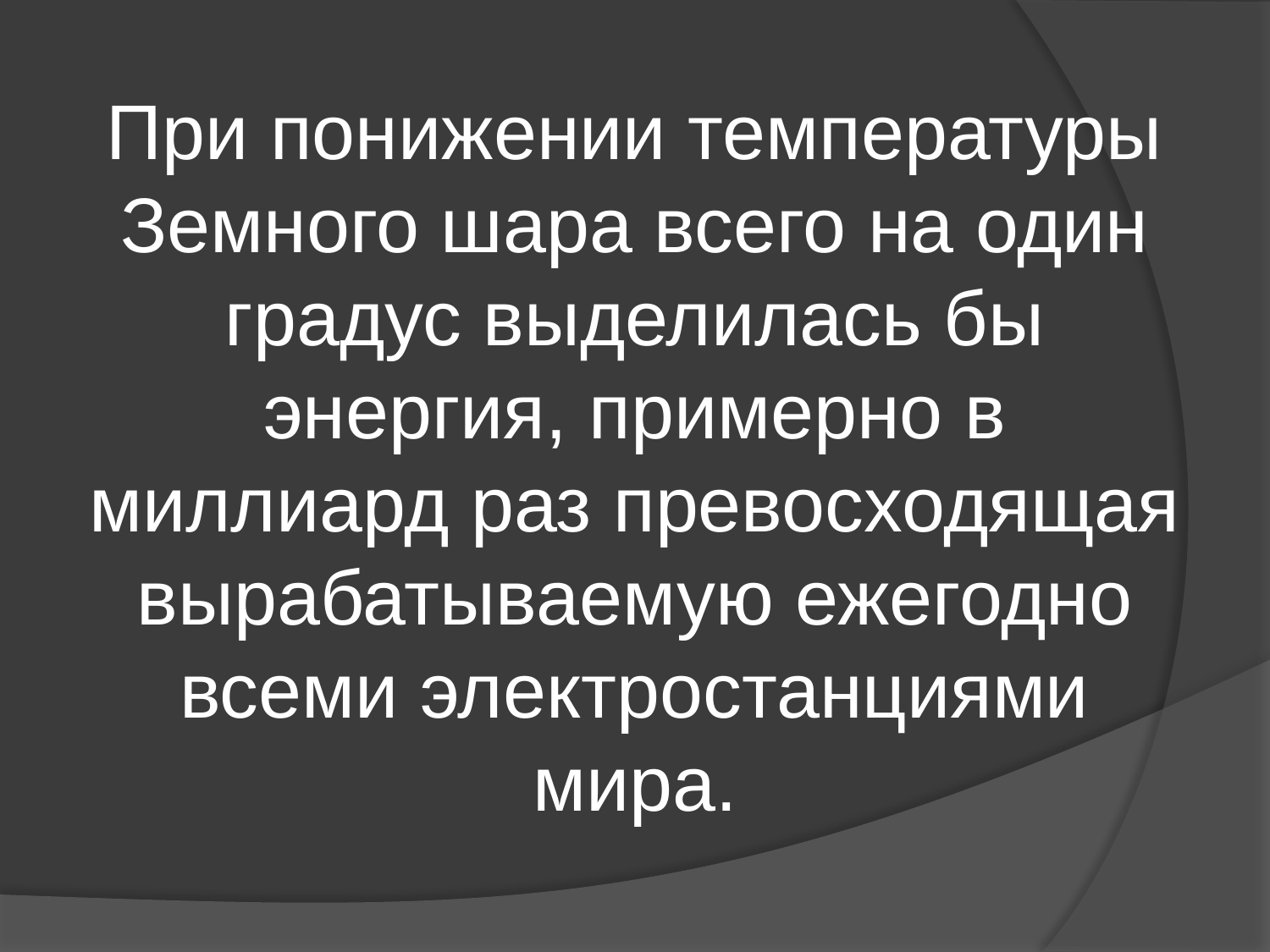

При понижении температуры Земного шара всего на один градус выделилась бы энергия, примерно в миллиард раз превосходящая вырабатываемую ежегодно всеми электростанциями мира.